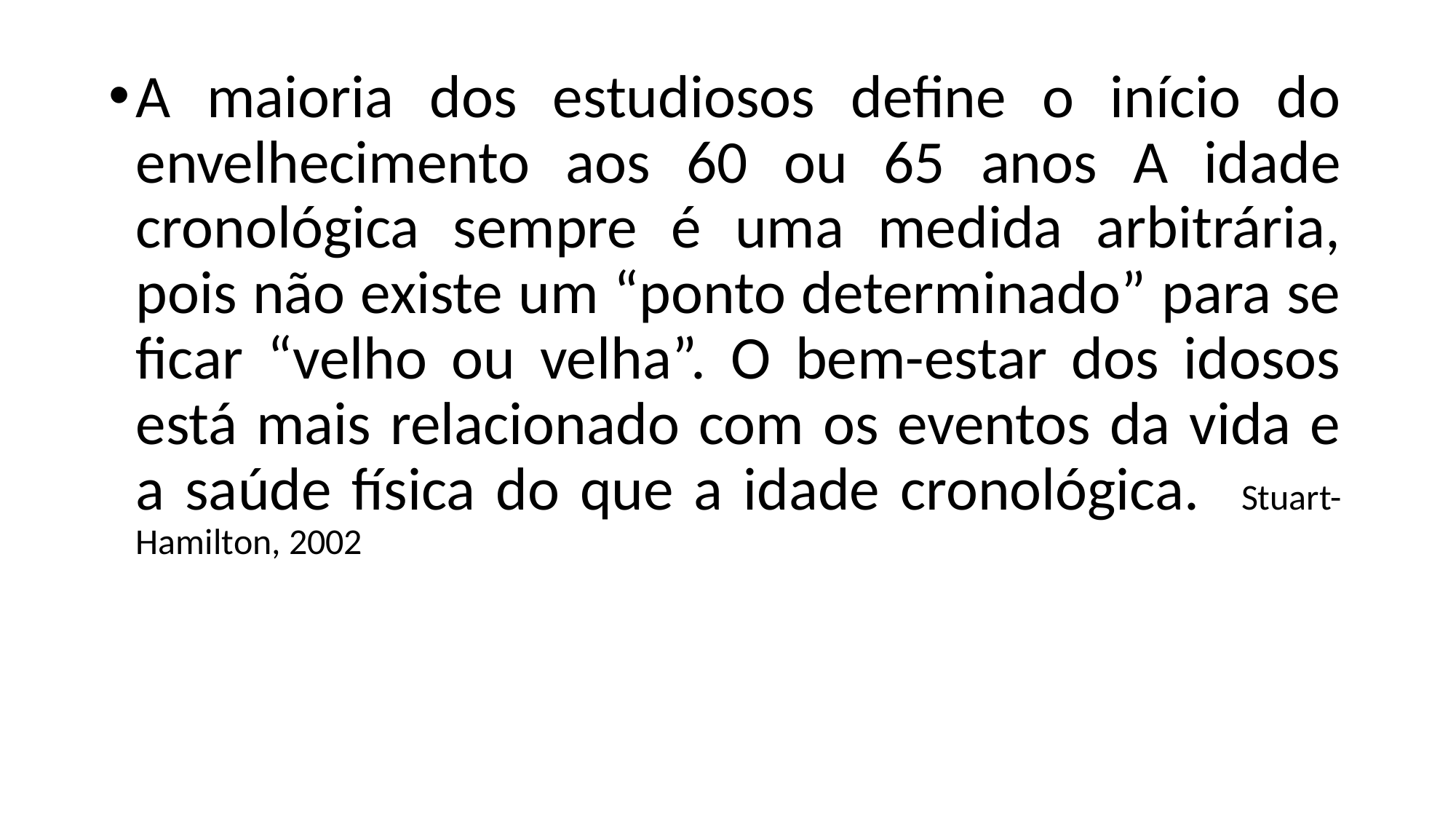

A maioria dos estudiosos define o início do envelhecimento aos 60 ou 65 anos A idade cronológica sempre é uma medida arbitrária, pois não existe um “ponto determinado” para se ficar “velho ou velha”. O bem-estar dos idosos está mais relacionado com os eventos da vida e a saúde física do que a idade cronológica.  Stuart-Hamilton, 2002